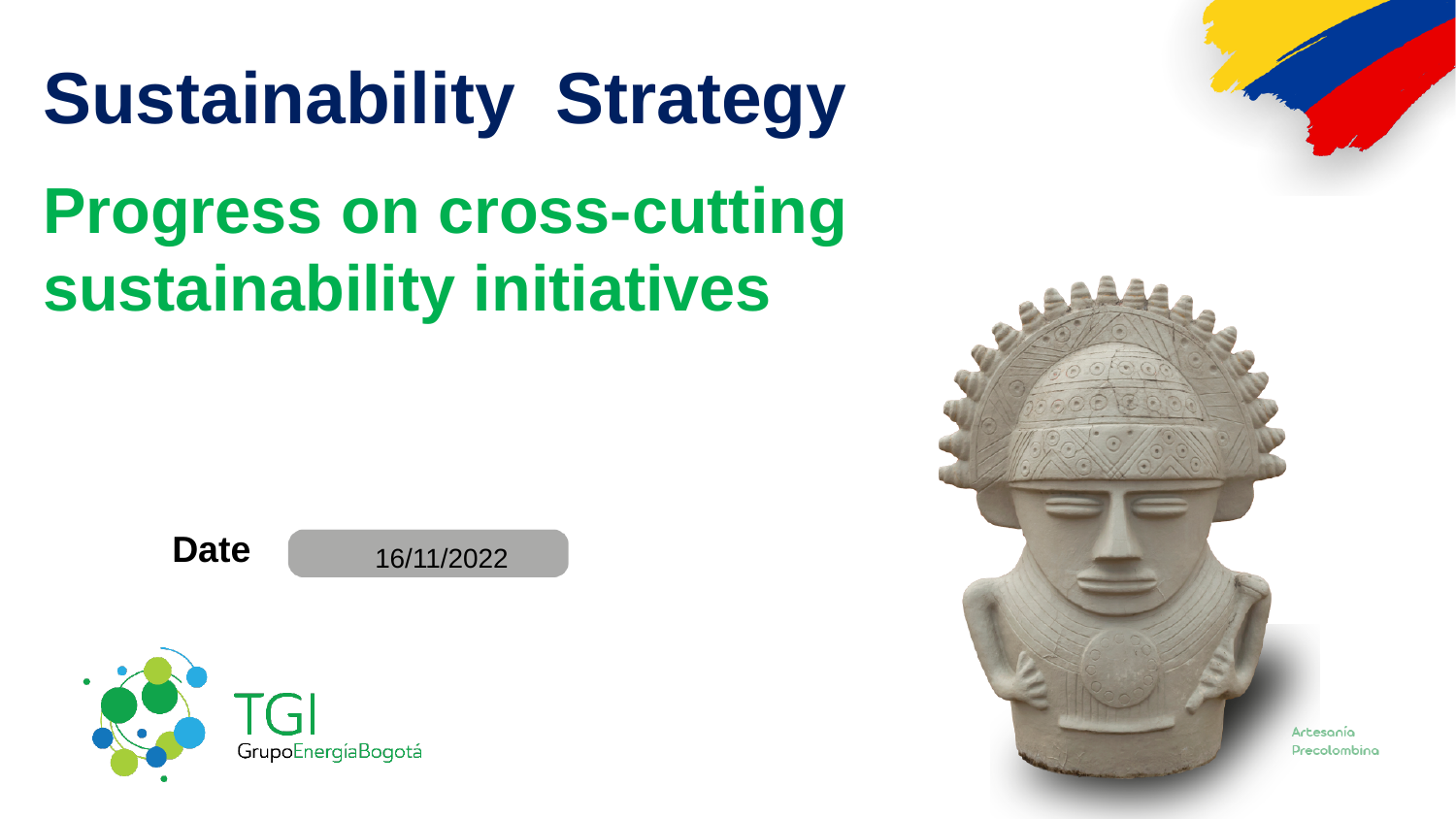

Sustainability  Strategy

Progress on cross-cutting sustainability initiatives

Date
16/11/2022